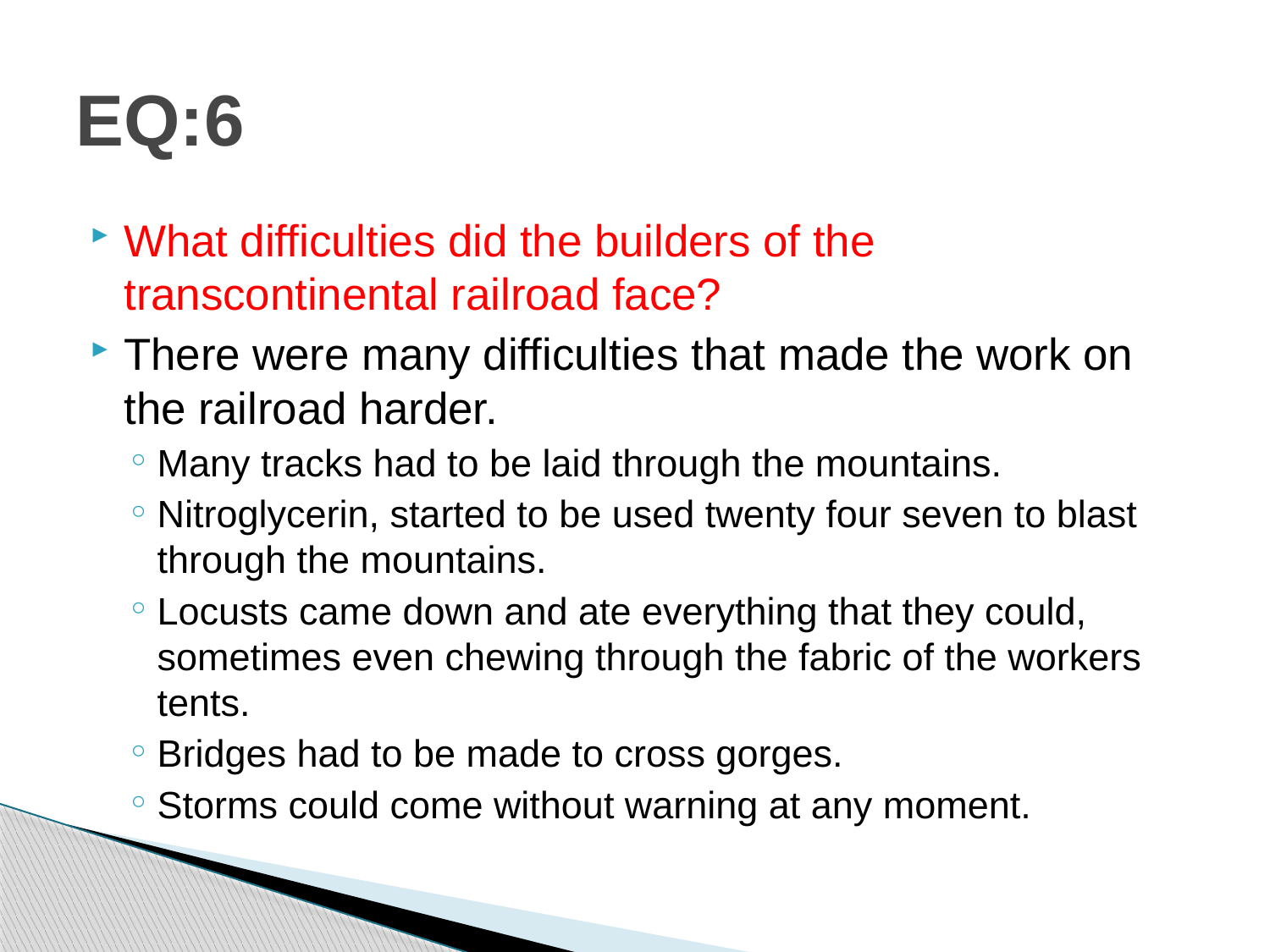

# EQ:6
What difficulties did the builders of the transcontinental railroad face?
There were many difficulties that made the work on the railroad harder.
Many tracks had to be laid through the mountains.
Nitroglycerin, started to be used twenty four seven to blast through the mountains.
Locusts came down and ate everything that they could, sometimes even chewing through the fabric of the workers tents.
Bridges had to be made to cross gorges.
Storms could come without warning at any moment.